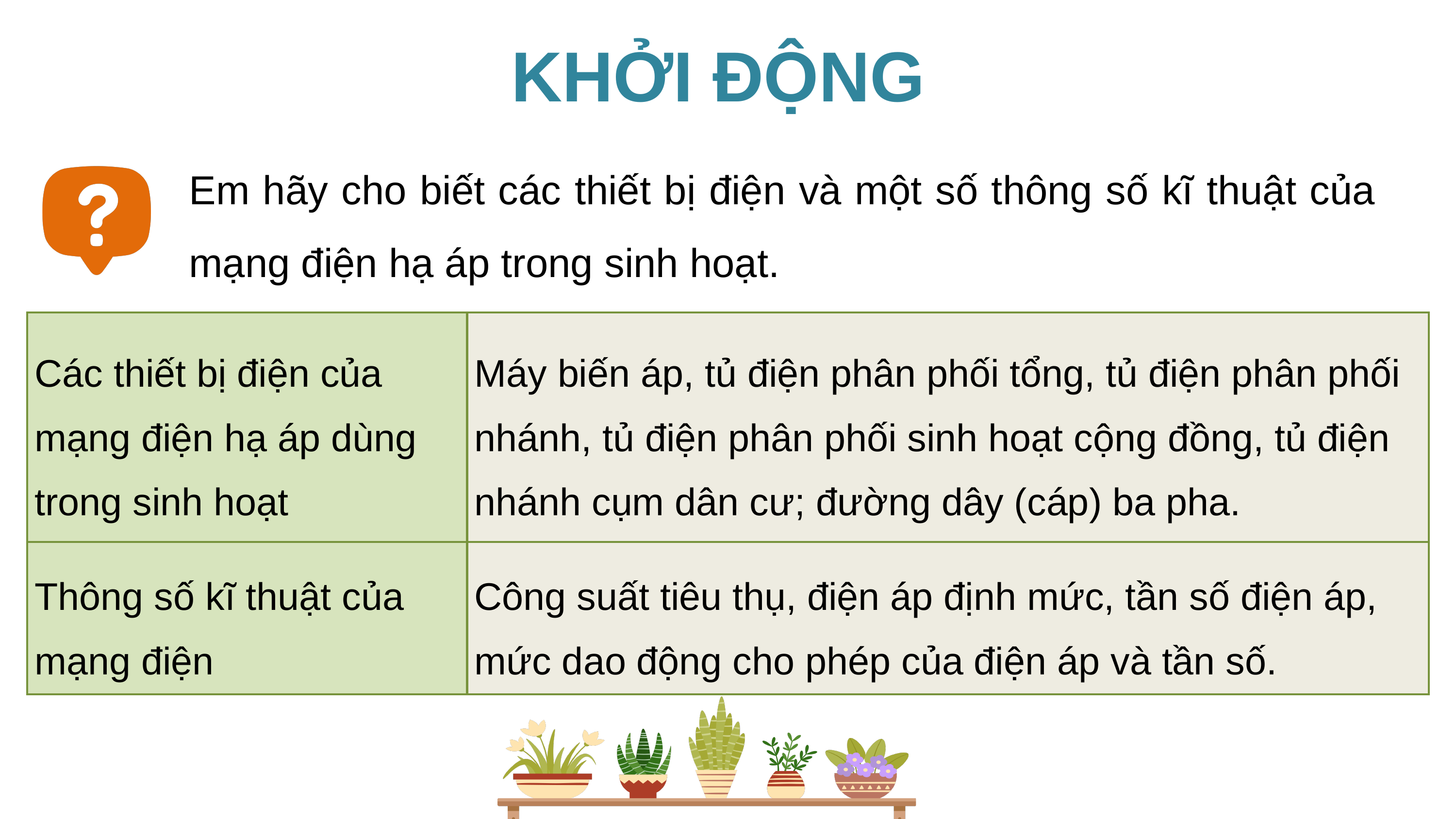

KHỞI ĐỘNG
Em hãy cho biết các thiết bị điện và một số thông số kĩ thuật của mạng điện hạ áp trong sinh hoạt.

| Các thiết bị điện của mạng điện hạ áp dùng trong sinh hoạt | Máy biến áp, tủ điện phân phối tổng, tủ điện phân phối nhánh, tủ điện phân phối sinh hoạt cộng đồng, tủ điện nhánh cụm dân cư; đường dây (cáp) ba pha. |
| --- | --- |
| Thông số kĩ thuật của mạng điện | Công suất tiêu thụ, điện áp định mức, tần số điện áp, mức dao động cho phép của điện áp và tần số. |